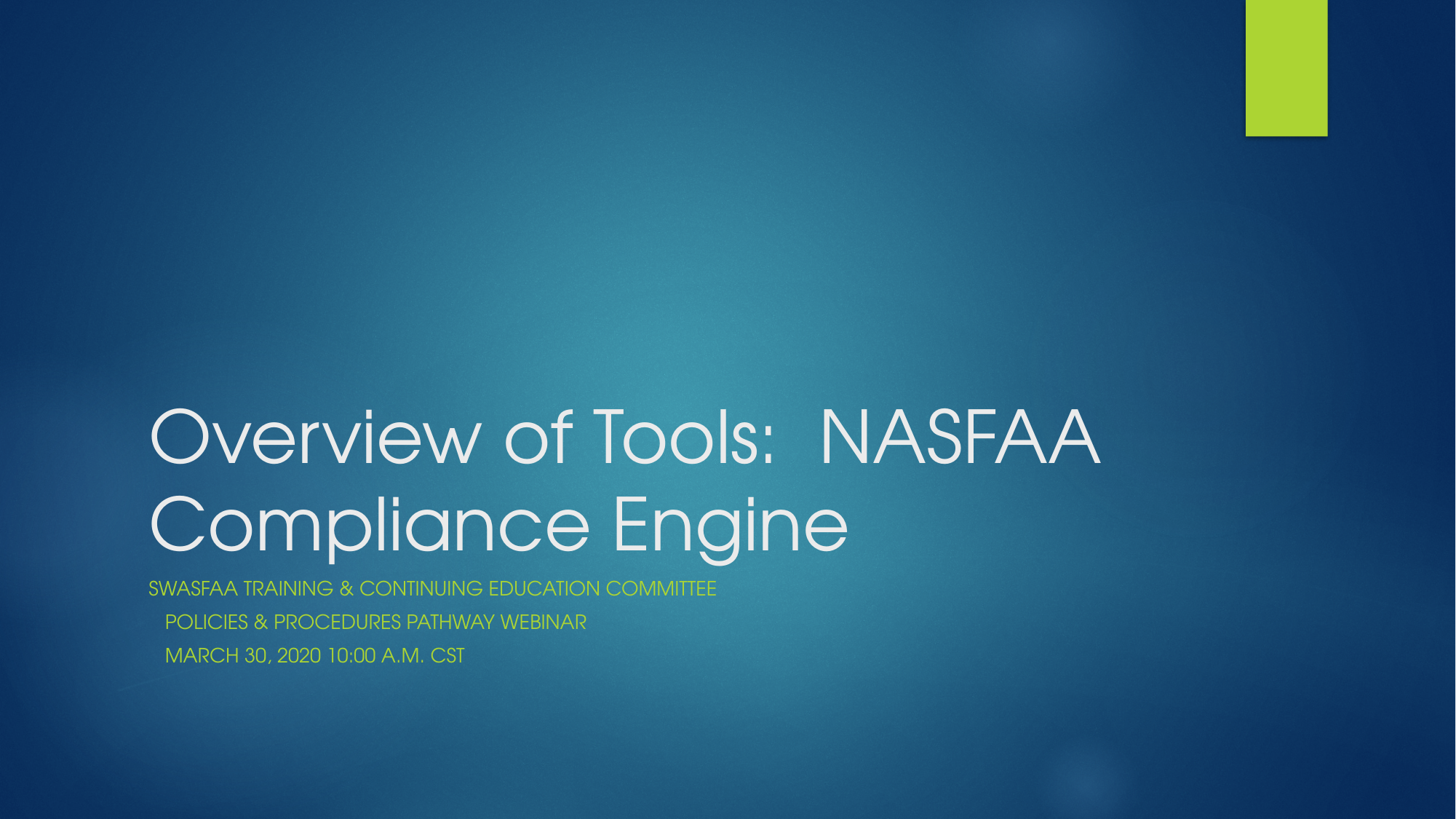

# Overview of Tools:  NASFAA Compliance Engine
SWASFAA Training & Continuing education committee
   Policies & Procedures Pathway webinar
   March 30, 2020 10:00 a.m. CST